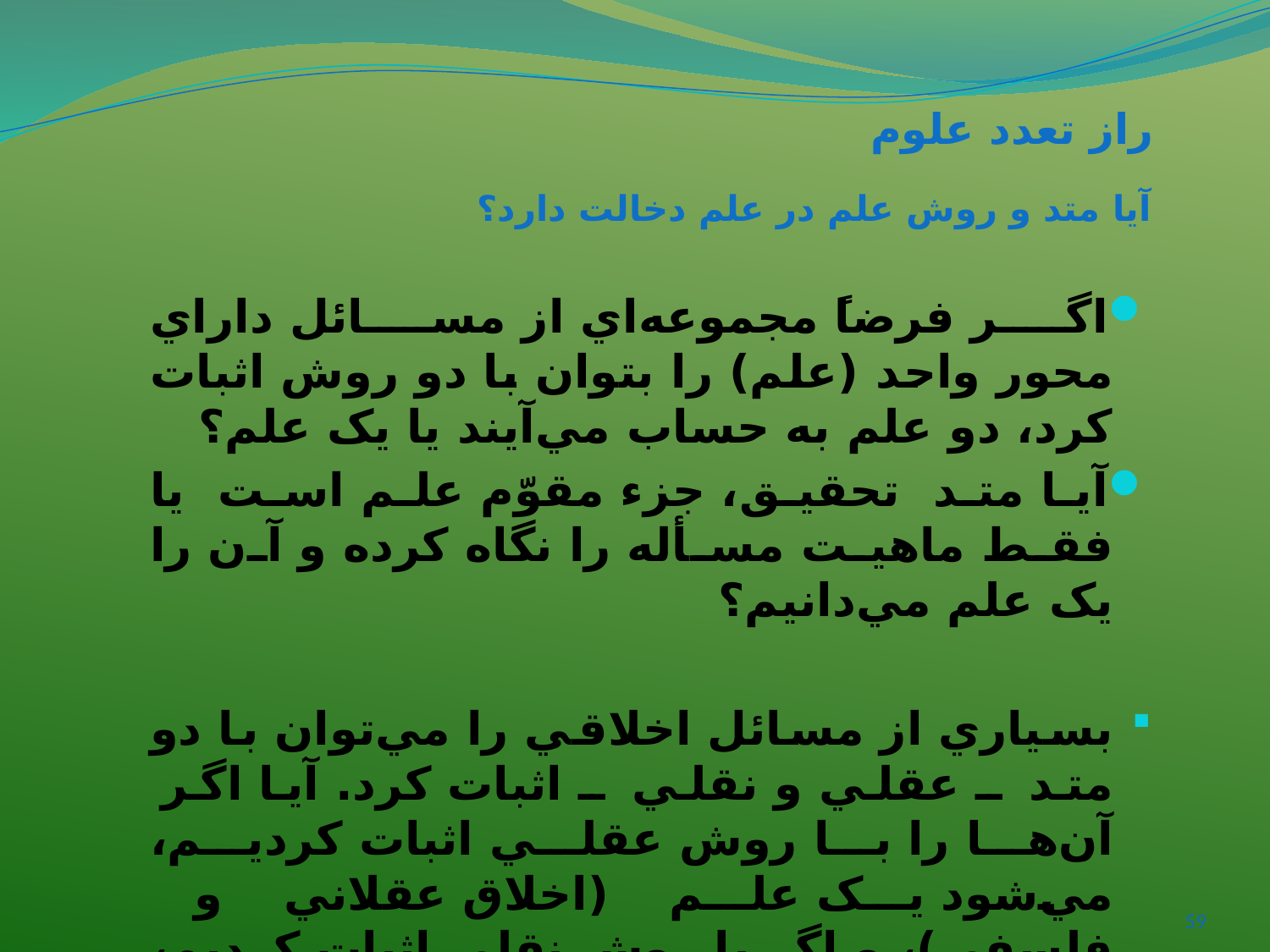

# راز تعدد علوم
آيا متد و روش علم در علم دخالت دارد؟

اگر فرضاً مجموعه‌اي از مسائل داراي محور واحد (علم) را بتوان با دو روش اثبات کرد، دو علم به حساب مي‌آيند يا يک علم؟
آيا متد تحقيق، جزء مقوّم علم است يا فقط ماهيت مسأله را نگاه کرده و آن را يک علم مي‌دانيم؟

بسياري از مسائل اخلاقي را مي‌توان با دو متد ـ عقلي و نقلي ـ اثبات کرد. آيا اگر آن‌ها را با روش عقلي اثبات کرديم، مي‌شود يک علم (اخلاق عقلاني و فلسفي)، و اگر با روش نقلي اثبات کرديم، مي‌شود علم ديگر (اخلاق ديني و وحياني)؟
مثلاً «راست گفتن در همه جا لازم است يا گاهي مي‌شود دروغ گفت؟» را گاه با برهان عقلي اثبات مي‌کنيم و گاه با آيات و روايات.
59